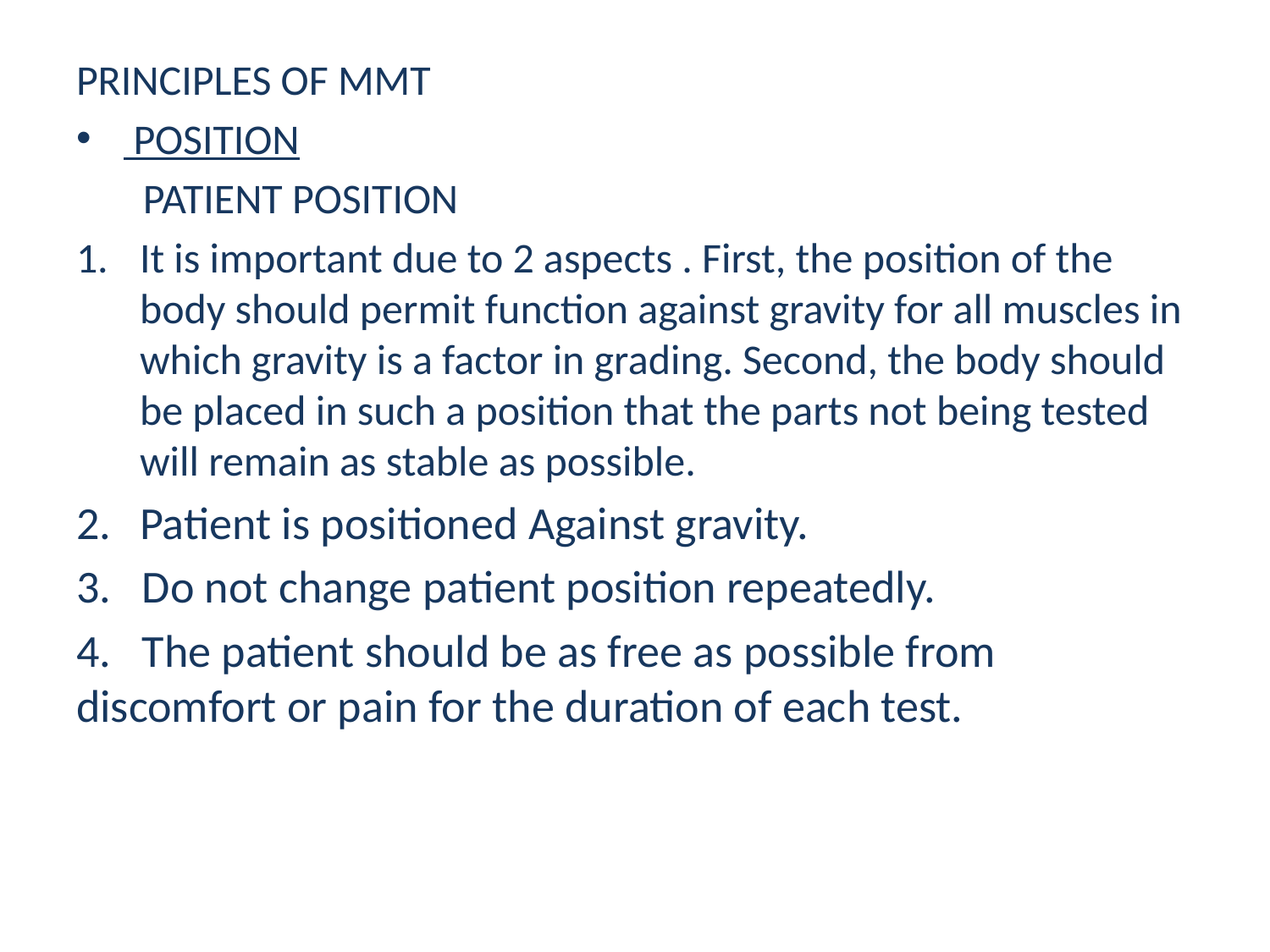

PRINCIPLES OF MMT
 POSITION
       PATIENT POSITION
It is important due to 2 aspects . First, the position of the body should permit function against gravity for all muscles in which gravity is a factor in grading. Second, the body should be placed in such a position that the parts not being tested will remain as stable as possible.
Patient is positioned Against gravity.
3.   Do not change patient position repeatedly.
4.   The patient should be as free as possible from discomfort or pain for the duration of each test.